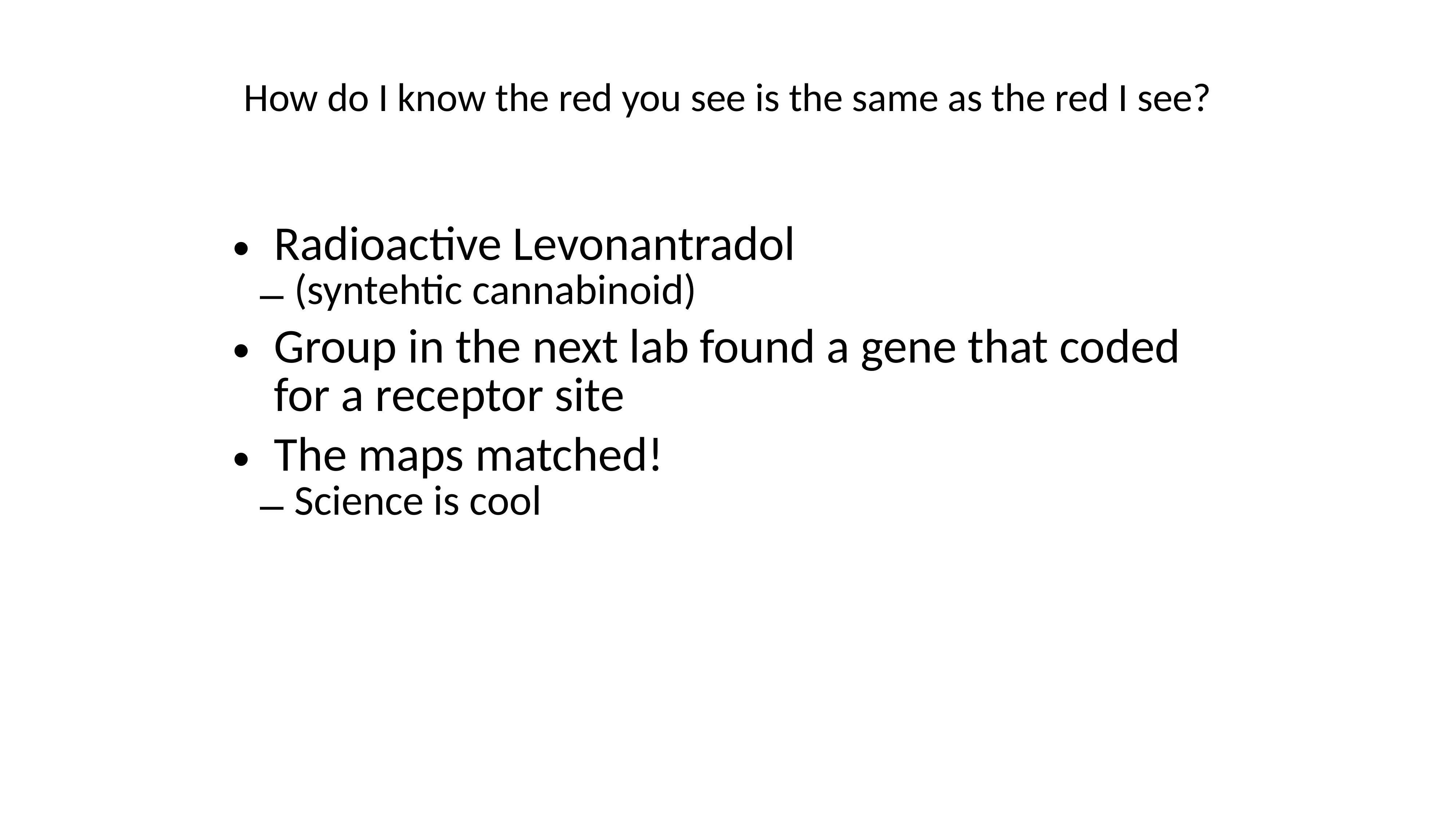

How do I know the red you see is the same as the red I see?
Radioactive Levonantradol
(syntehtic cannabinoid)
Group in the next lab found a gene that coded for a receptor site
The maps matched!
Science is cool